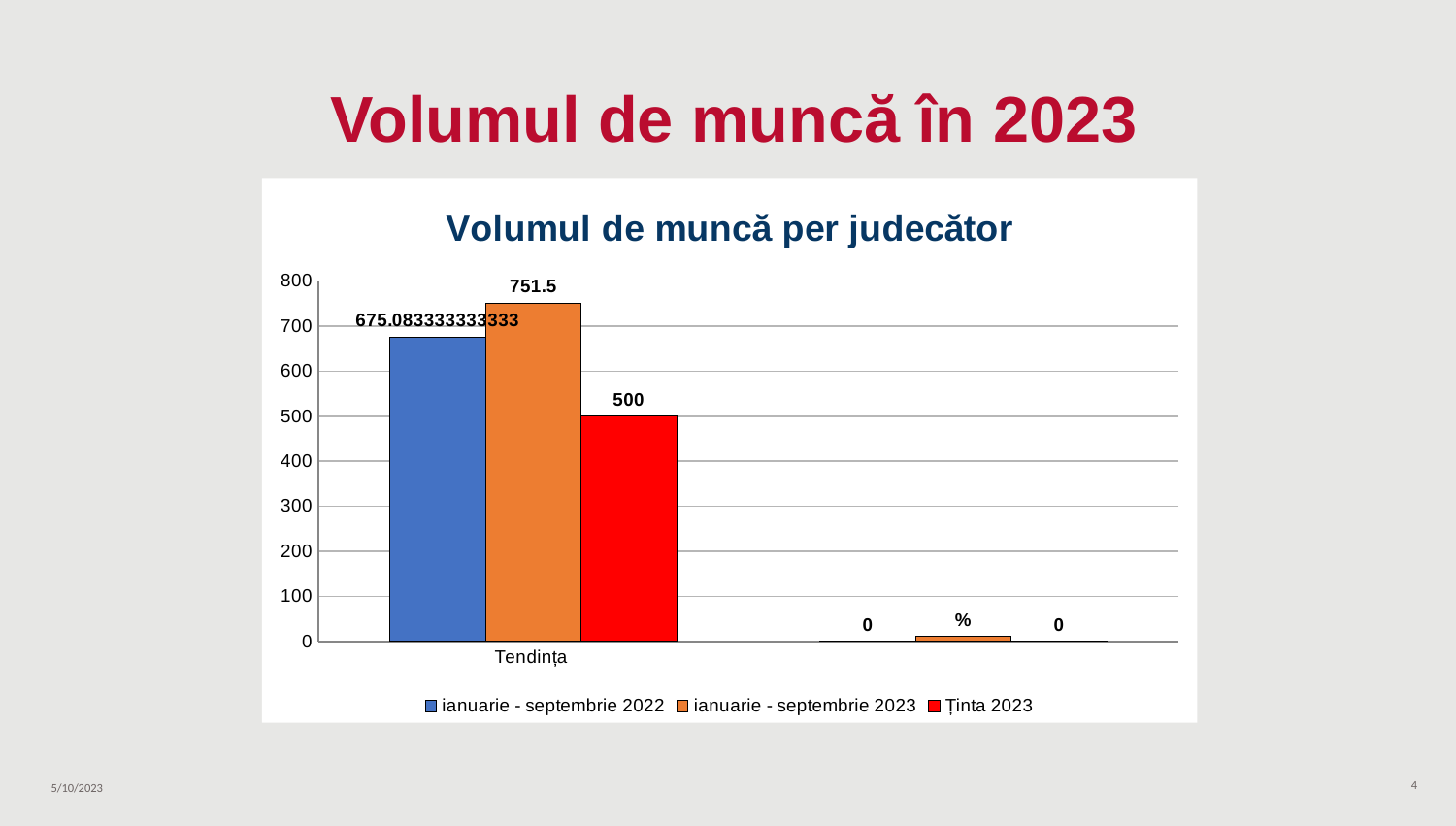

Volumul de muncă în 2023

### Chart: Volumul de muncă per judecător

| Category |  |  |  |
|---|---|---|---|
| Tendința  | 675.083333333333 | 751.45 | 500.0 |
4
5/10/2023